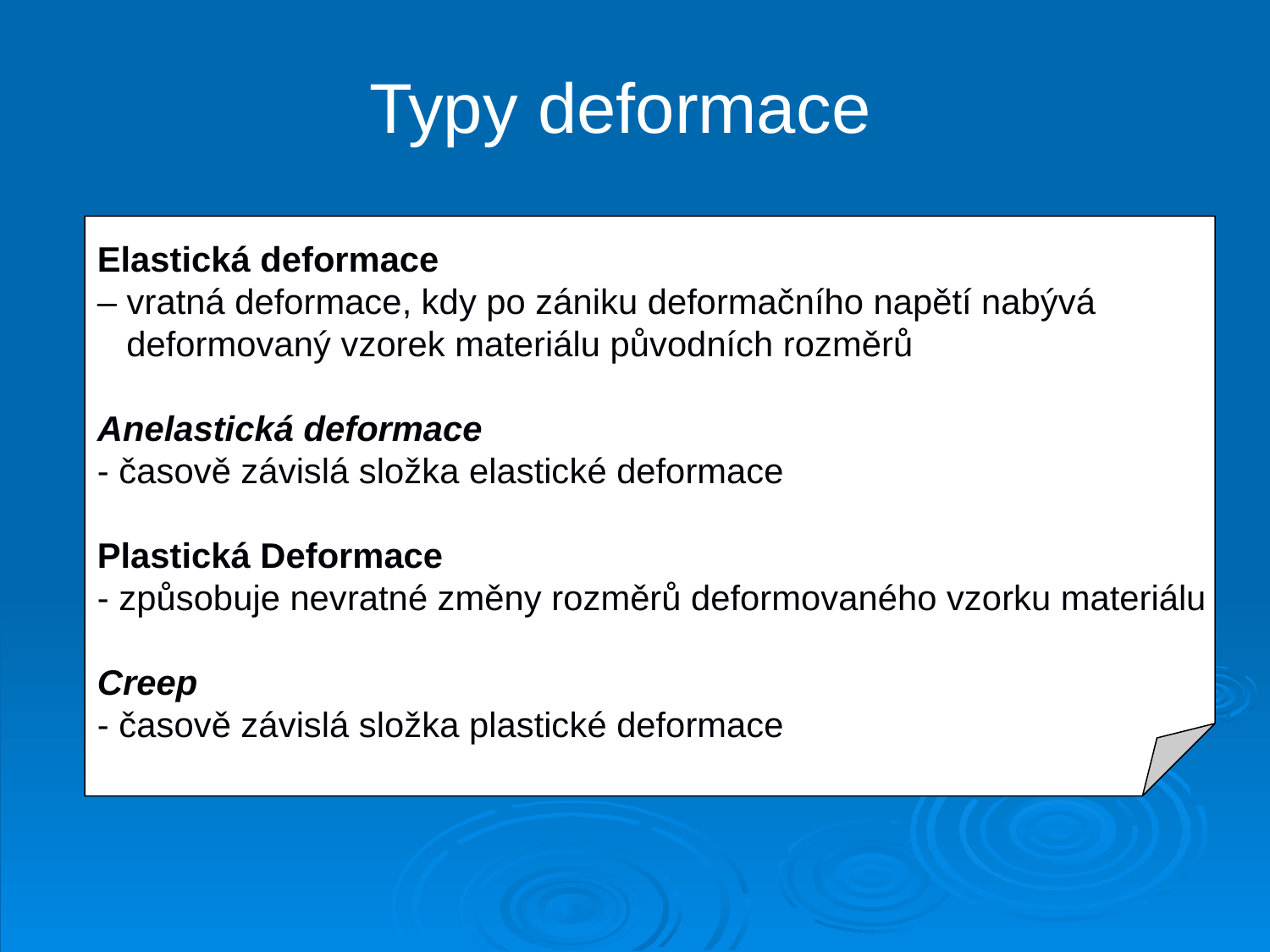

Typy deformace

Elastická deformace
– vratná deformace, kdy po zániku deformačního napětí nabývá
   deformovaný vzorek materiálu původních rozměrů

Anelastická deformace
- časově závislá složka elastické deformace
Plastická Deformace
- způsobuje nevratné změny rozměrů deformovaného vzorku materiálu
Creep
- časově závislá složka plastické deformace